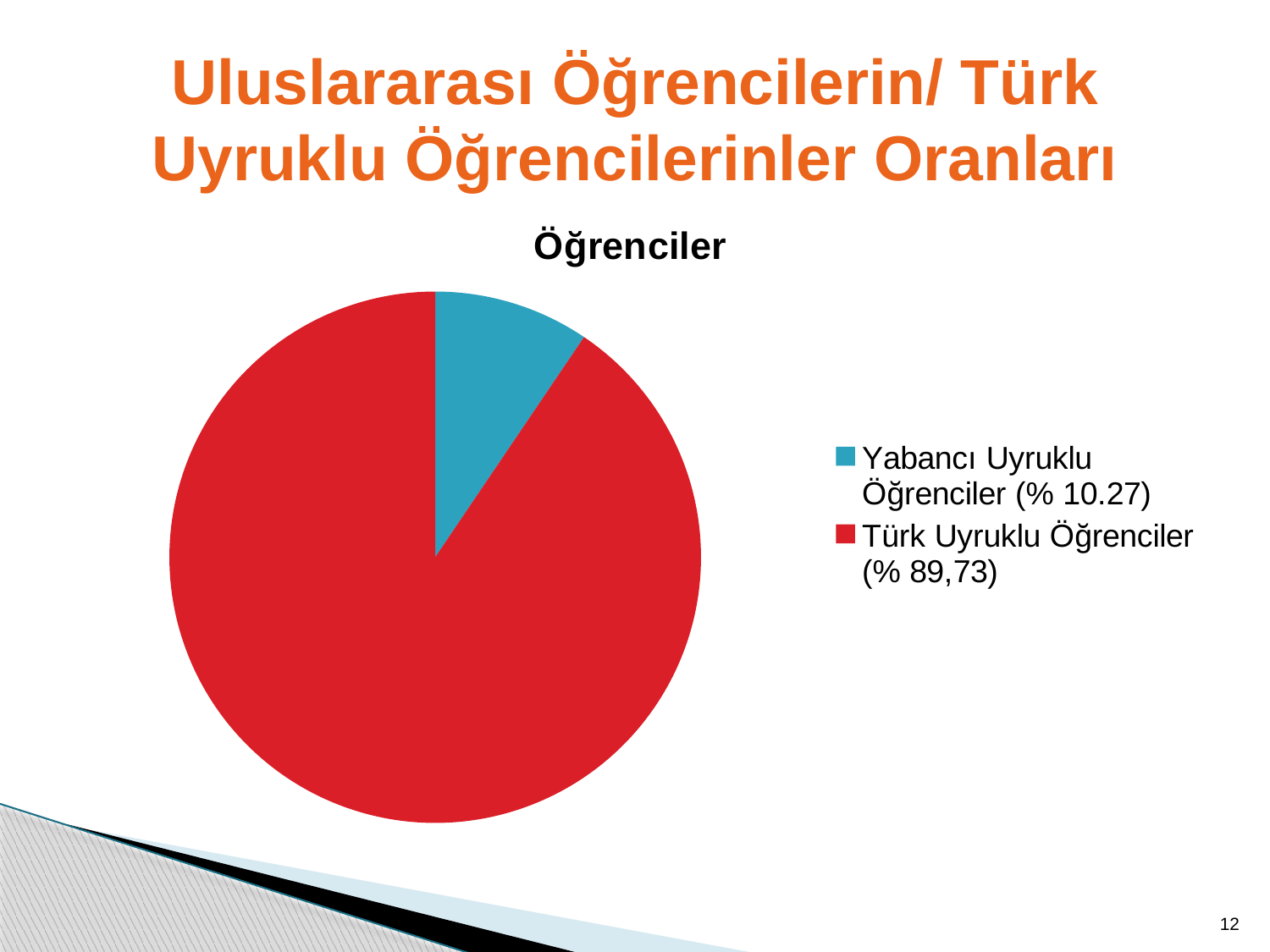

# Uluslararası Öğrencilerin/ Türk Uyruklu Öğrencilerinler Oranları

### Chart:

| Category | Öğrenciler |
|---|---|
| Yabancı Uyruklu Öğrenciler (% 10.27) | 94.0 |
| Türk Uyruklu Öğrenciler (% 89,73) | 900.0 |
12